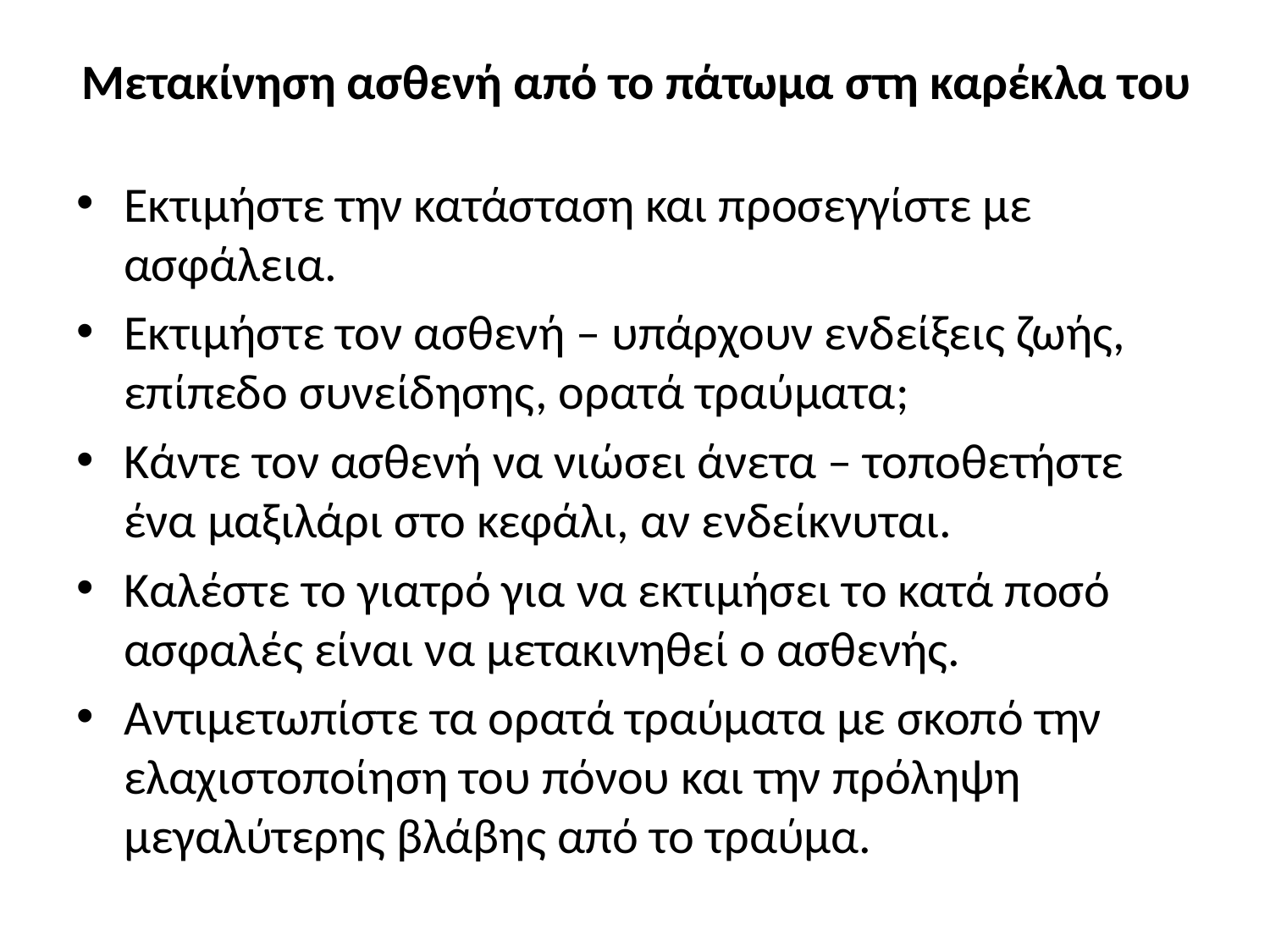

# Μετακίνηση ασθενή από το πάτωμα στη καρέκλα του
Εκτιμήστε την κατάσταση και προσεγγίστε με ασφάλεια.
Εκτιμήστε τον ασθενή – υπάρχουν ενδείξεις ζωής, επίπεδο συνείδησης, ορατά τραύματα;
Κάντε τον ασθενή να νιώσει άνετα – τοποθετήστε ένα μαξιλάρι στο κεφάλι, αν ενδείκνυται.
Καλέστε το γιατρό για να εκτιμήσει το κατά ποσό ασφαλές είναι να μετακινηθεί ο ασθενής.
Αντιμετωπίστε τα ορατά τραύματα με σκοπό την ελαχιστοποίηση του πόνου και την πρόληψη μεγαλύτερης βλάβης από το τραύμα.